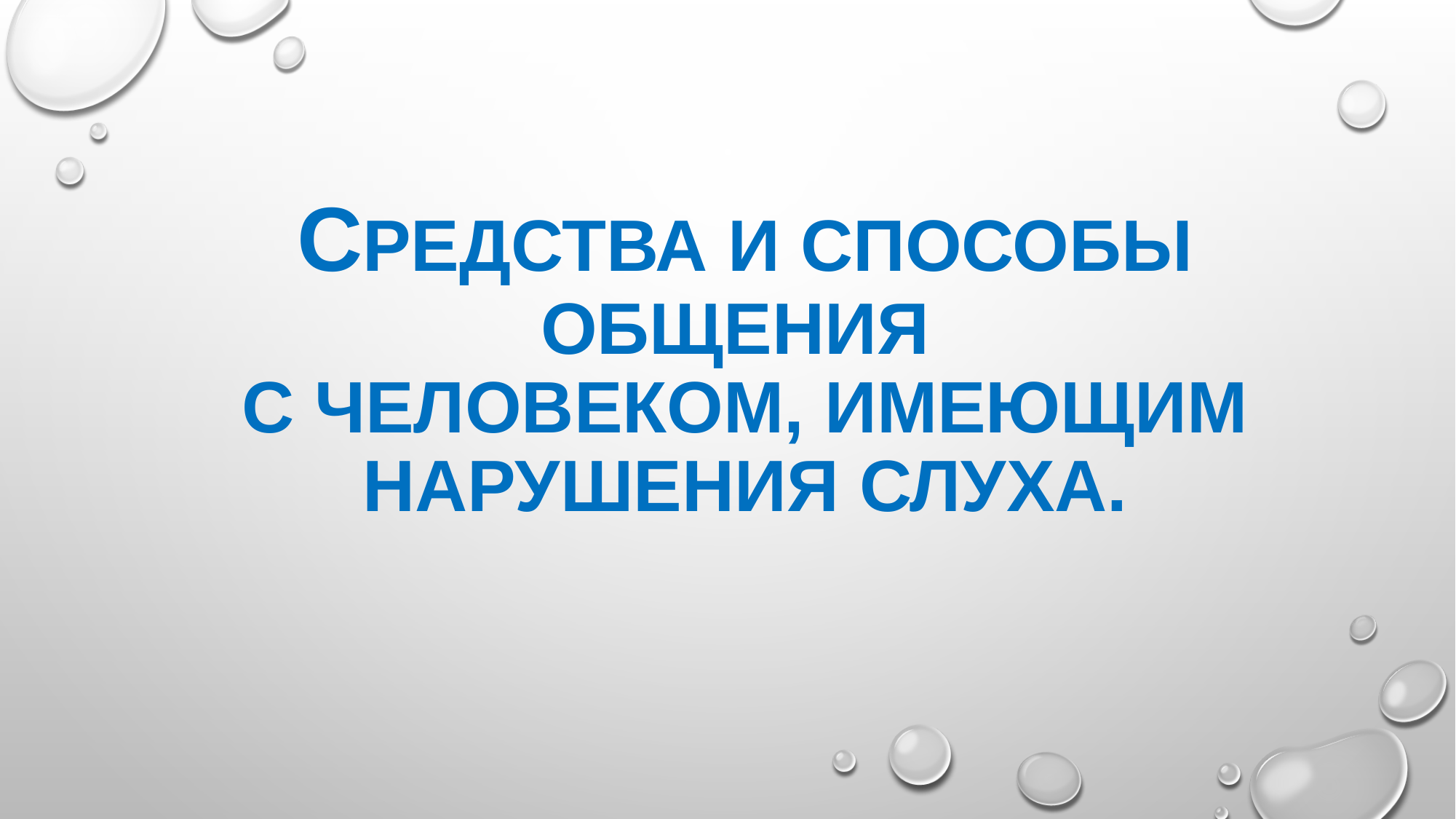

# средства и способы общения с человеком, имеющим нарушения слуха.